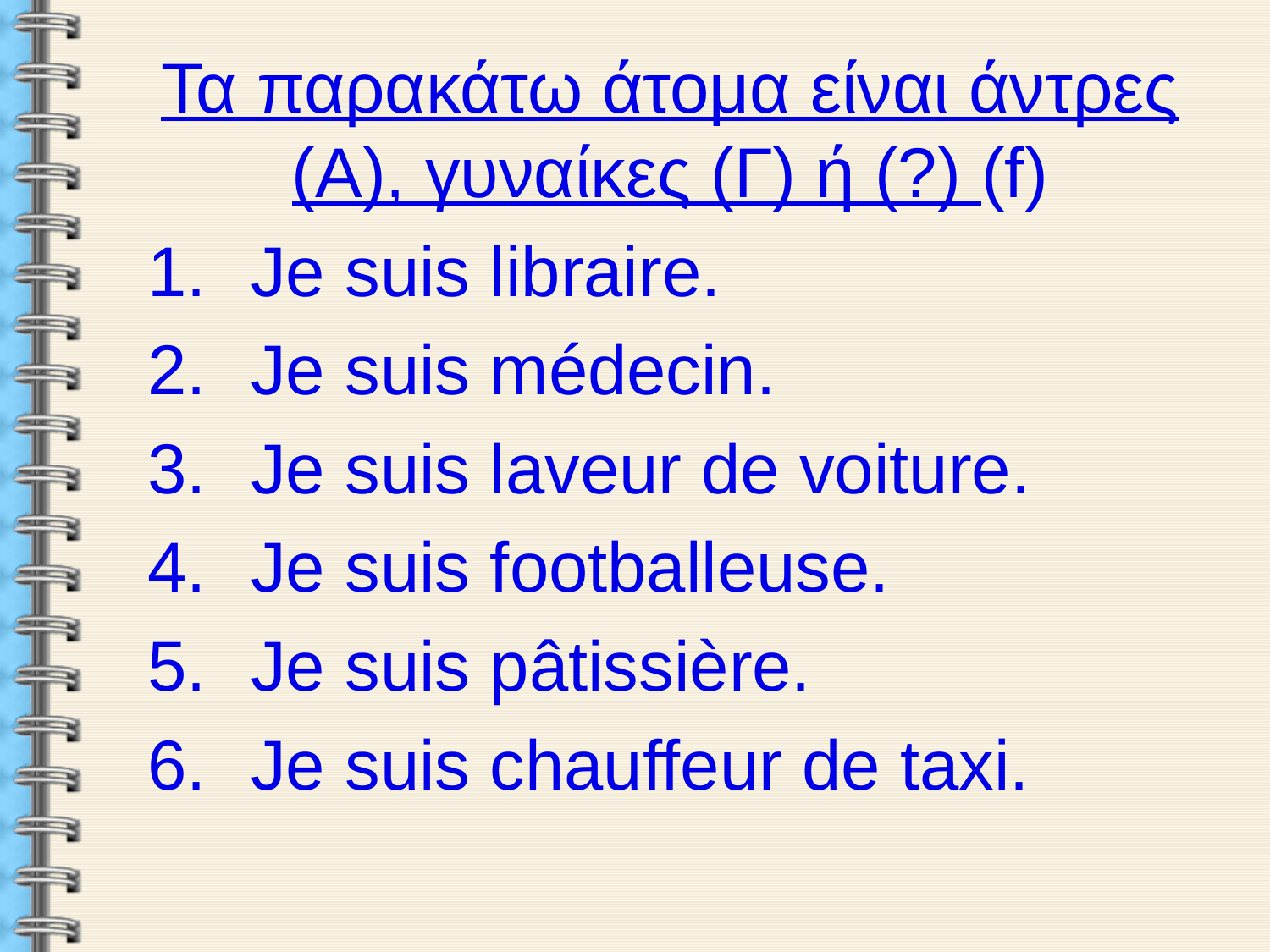

Τα παρακάτω άτομα είναι άντρες (Α), γυναίκες (Γ) ή (?) (f)
Je suis libraire.
Je suis médecin.
Je suis laveur de voiture.
Je suis footballeuse.
Je suis pâtissière.
Je suis chauffeur de taxi.